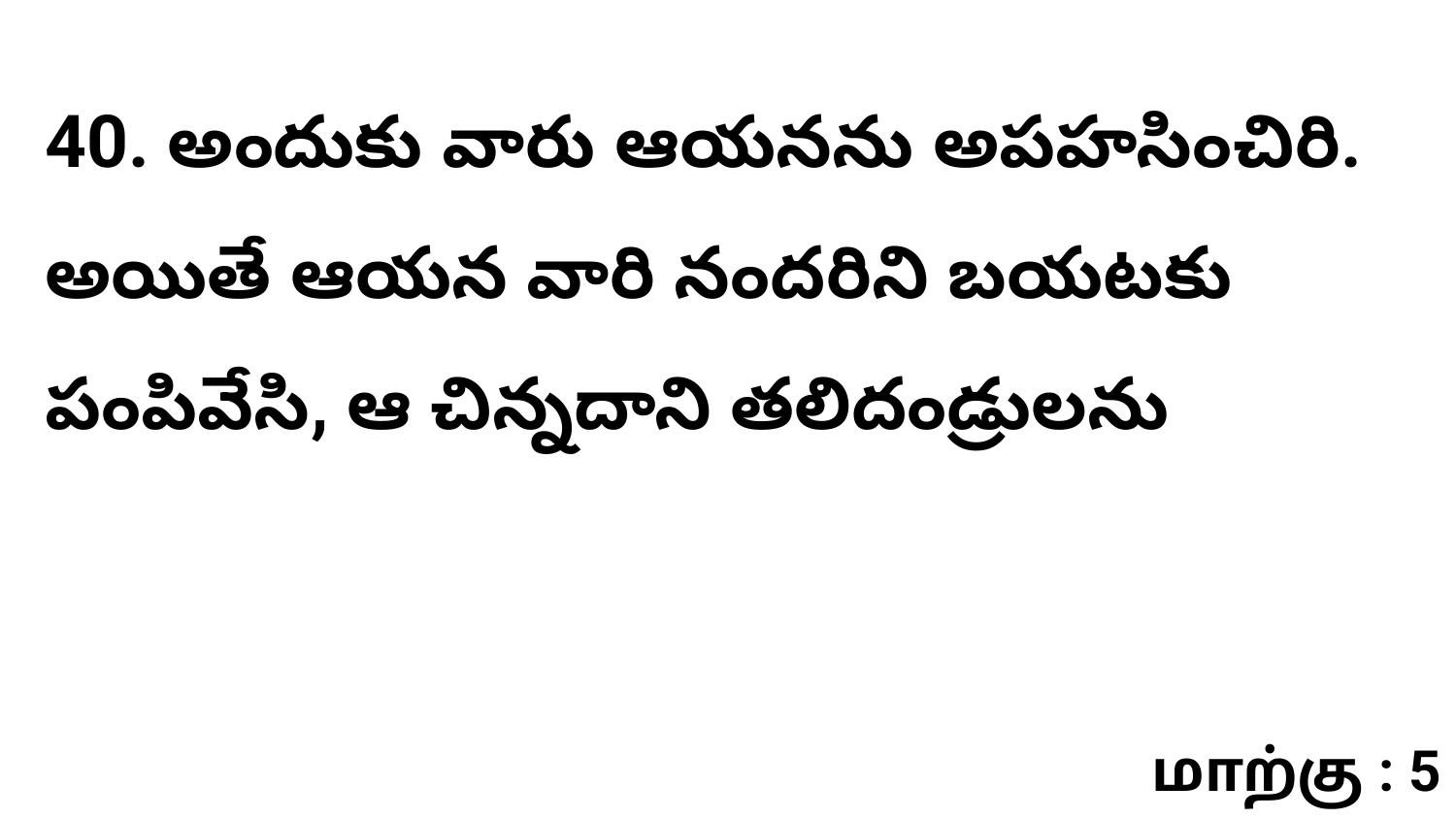

40. అందుకు వారు ఆయనను అపహసించిరి. అయితే ఆయన వారి నందరిని బయటకు పంపివేసి, ఆ చిన్నదాని తలిదండ్రులను
மாற்கு : 5